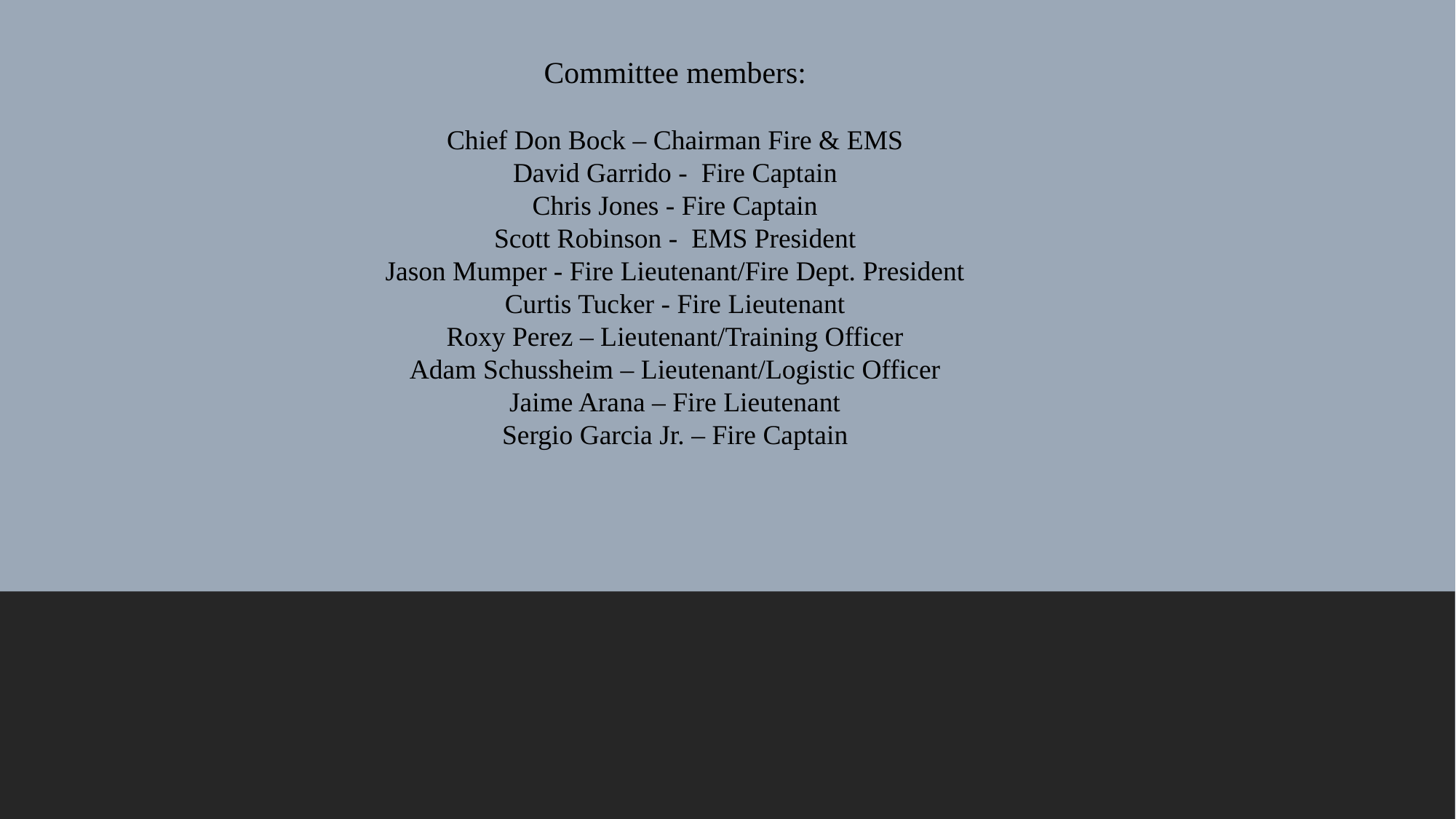

Committee members:

Chief Don Bock – Chairman Fire & EMS
David Garrido -  Fire Captain
Chris Jones - Fire Captain
Scott Robinson -  EMS President
Jason Mumper - Fire Lieutenant/Fire Dept. President
Curtis Tucker - Fire Lieutenant
Roxy Perez – Lieutenant/Training Officer
Adam Schussheim – Lieutenant/Logistic Officer
Jaime Arana – Fire Lieutenant
Sergio Garcia Jr. – Fire Captain